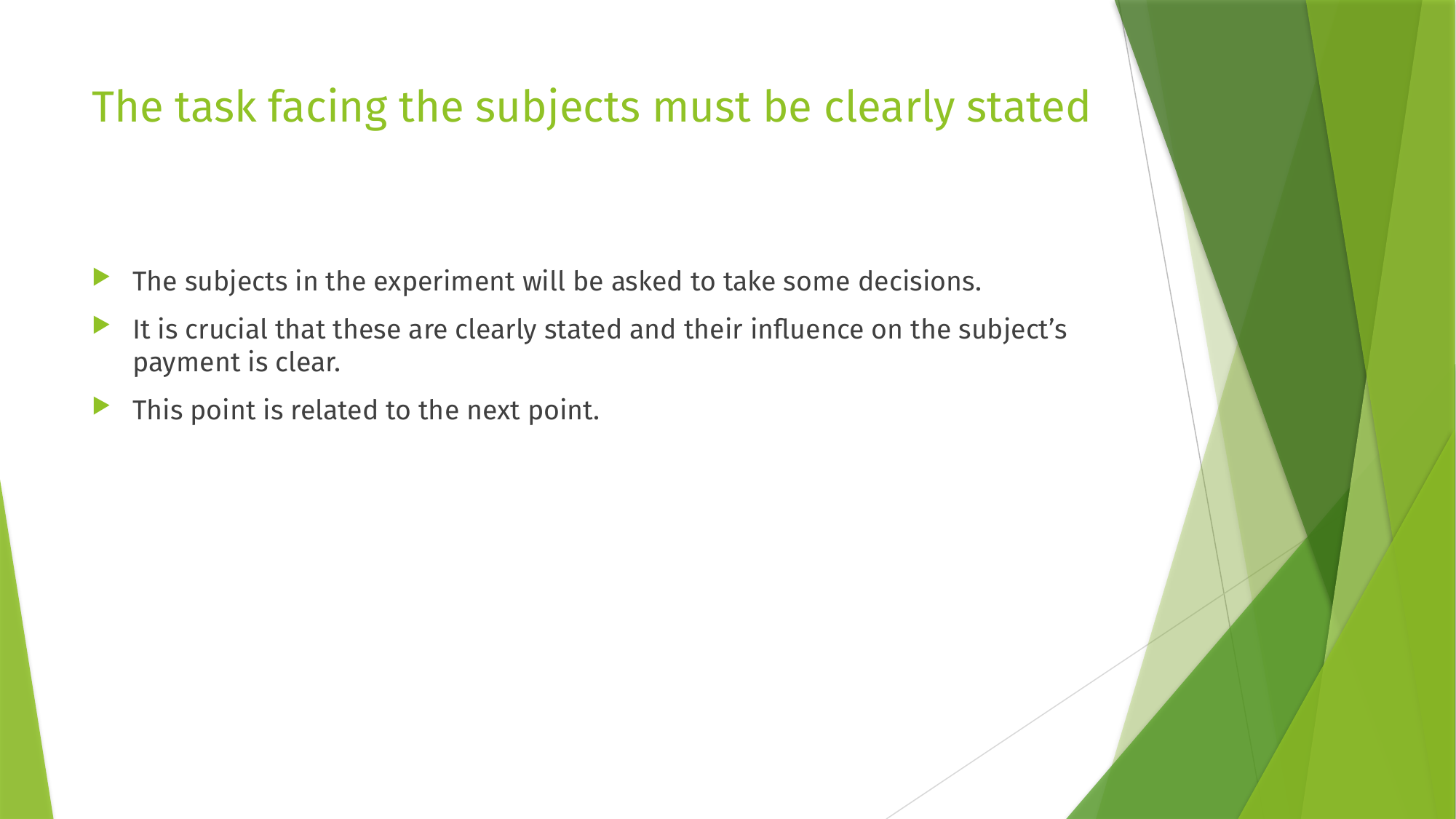

# The task facing the subjects must be clearly stated
The subjects in the experiment will be asked to take some decisions.
It is crucial that these are clearly stated and their influence on the subject’s payment is clear.
This point is related to the next point.